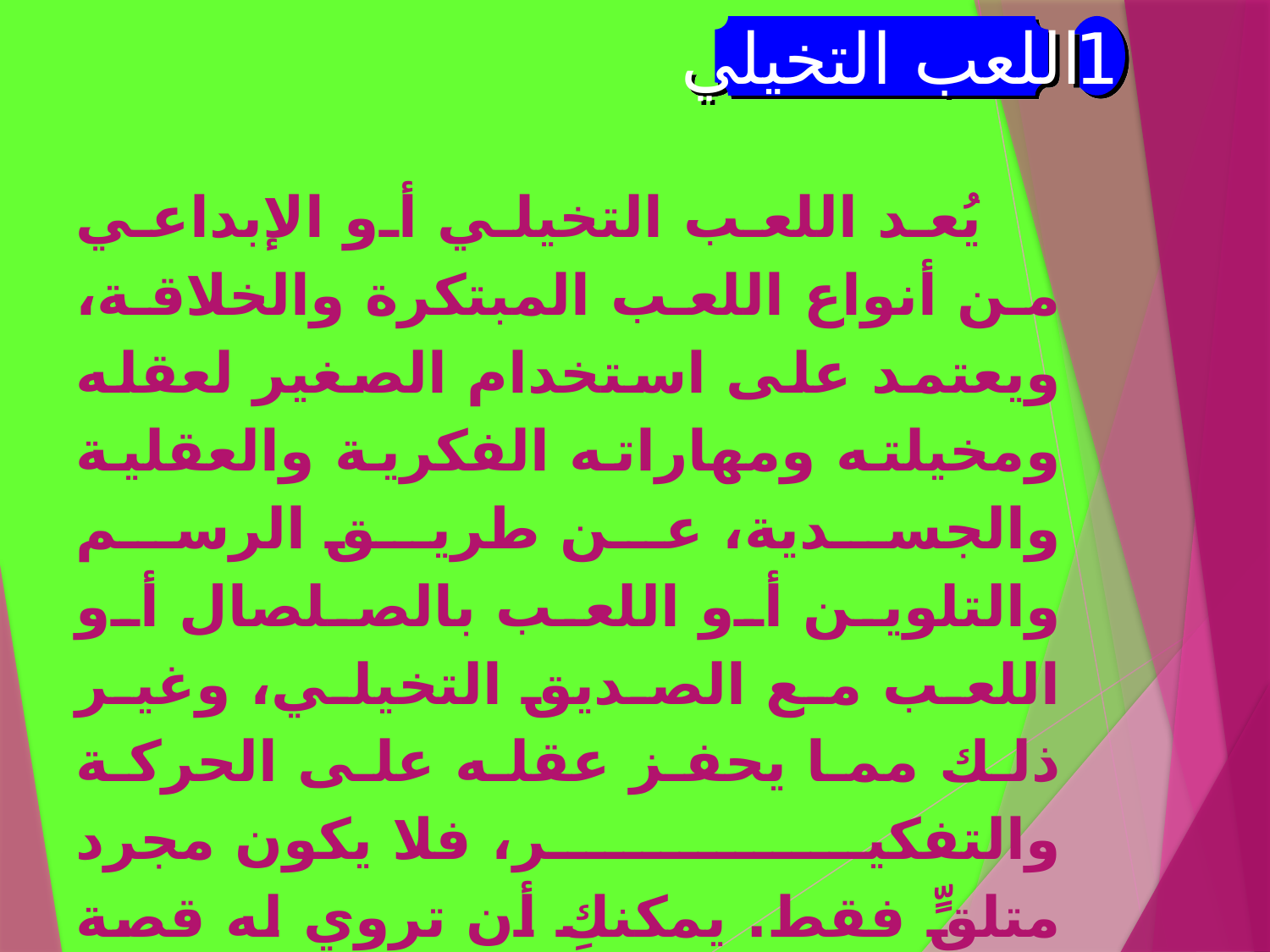

1
اللعب التخيلي
    يُعد اللعب التخيلي أو الإبداعي من أنواع اللعب المبتكرة والخلاقة، ويعتمد على استخدام الصغير لعقله ومخيلته ومهاراته الفكرية والعقلية والجسدية، عن طريق الرسم والتلوين أو اللعب بالصلصال أو اللعب مع الصديق التخيلي، وغير ذلك مما يحفز عقله على الحركة والتفكير، فلا يكون مجرد متلقٍّ فقط. يمكنكِ أن تروي له قصة بسيطة وتطلبي منه رسم أحداثها كما تصورها، أو يمكنكما تأليف قصة معًا، ثم عمل مسرحية وتمثيل القصة وهكذا.